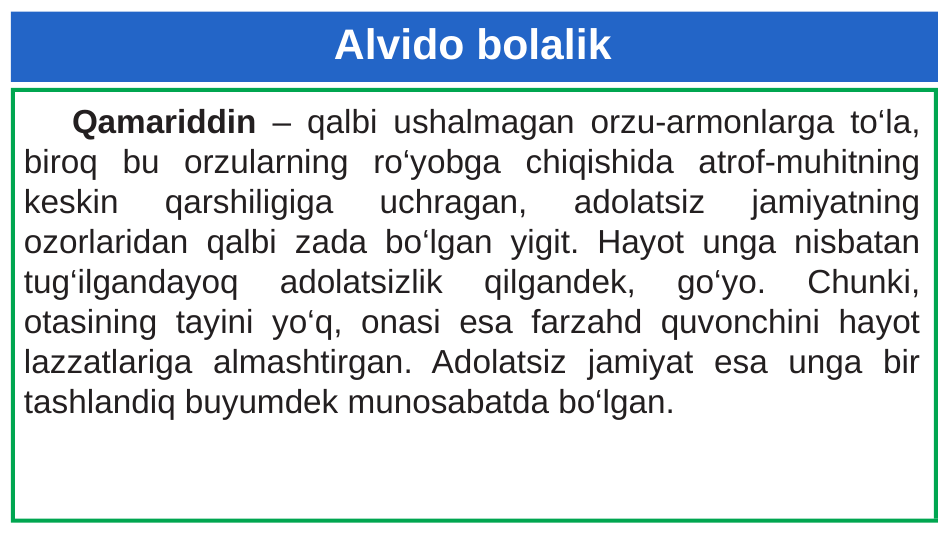

# Alvido bolalik
   Qamariddin – qalbi ushalmagan orzu-armonlarga to‘la, biroq bu orzularning ro‘yobga chiqishida atrof-muhitning keskin qarshiligiga uchragan, adolatsiz jamiyatning ozorlaridan qalbi zada bo‘lgan yigit. Hayot unga nisbatan tug‘ilgandayoq adolatsizlik qilgandek, go‘yo. Chunki, otasining tayini yo‘q, onasi esa farzahd quvonchini hayot lazzatlariga almashtirgan. Adolatsiz jamiyat esa unga bir tashlandiq buyumdek munosabatda bo‘lgan.